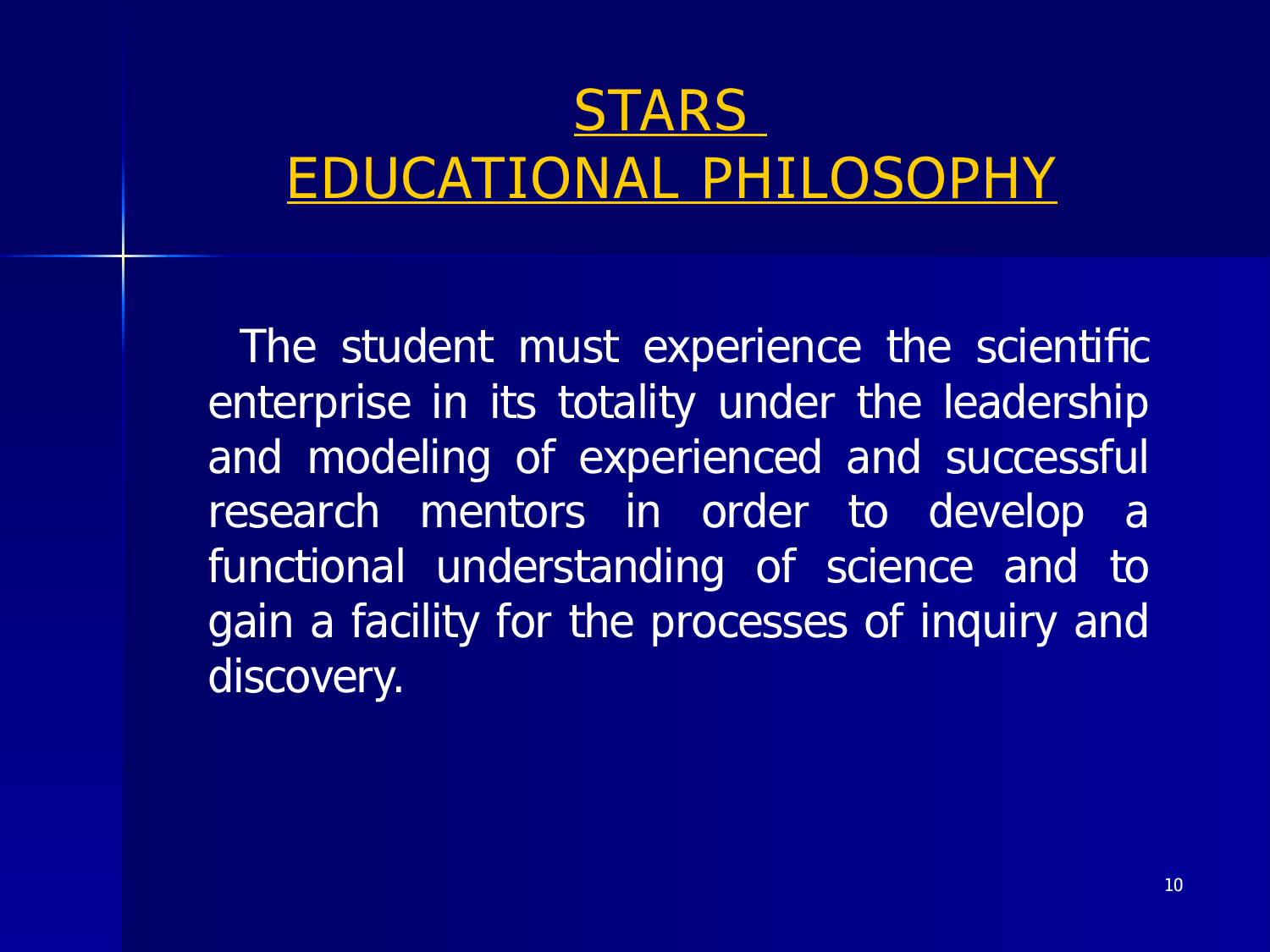

# STARS EDUCATIONAL PHILOSOPHY
   The student must experience the scientific enterprise in its totality under the leadership and modeling of experienced and successful research mentors in order to develop a functional understanding of science and to gain a facility for the processes of inquiry and discovery.
10